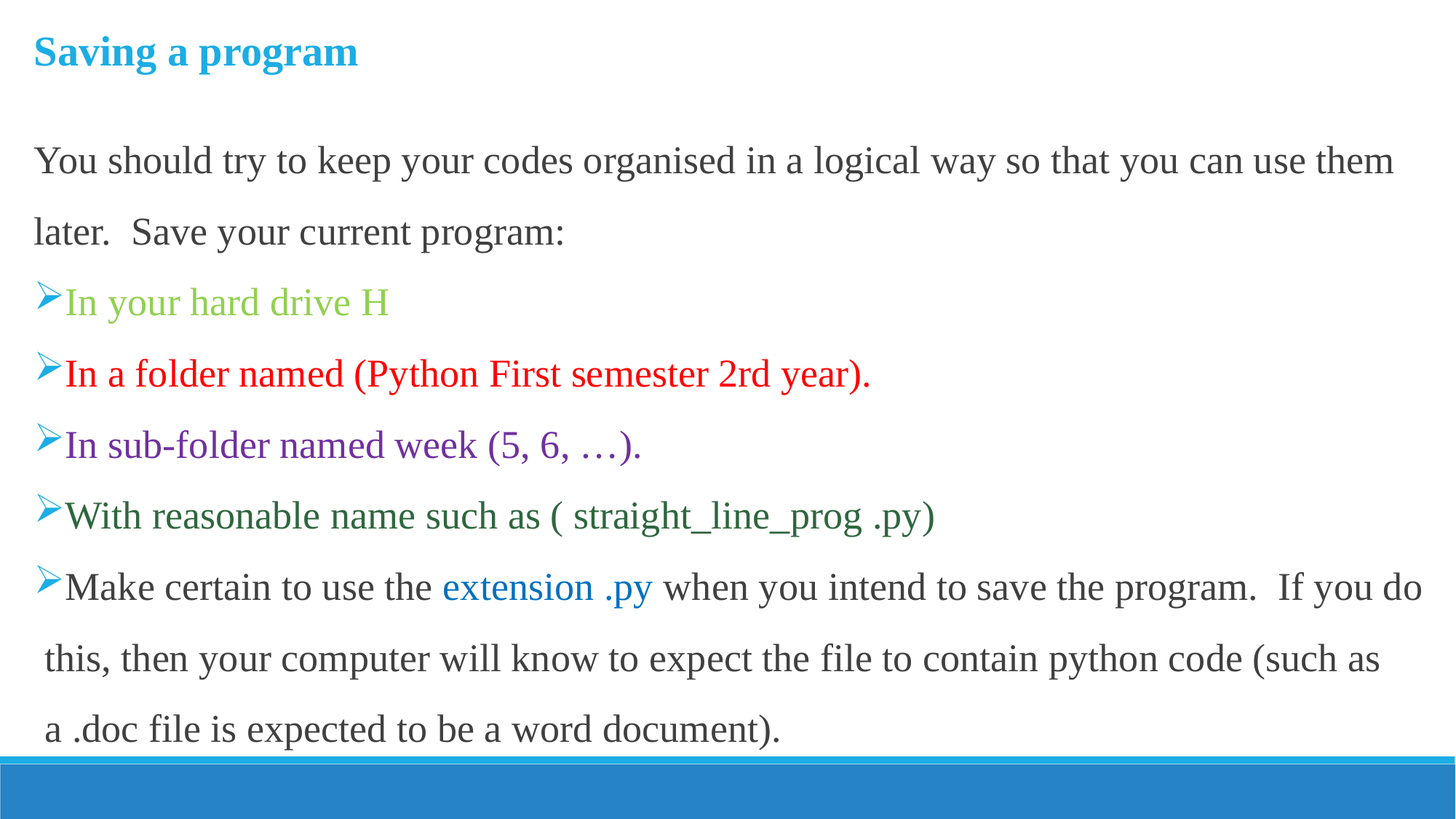

Saving a program

You should try to keep your codes organised in a logical way so that you can use them later.  Save your current program:
In your hard drive H
In a folder named (Python First semester 2rd year).
In sub-folder named week (5, 6, …).
With reasonable name such as ( straight_line_prog .py)
Make certain to use the extension .py when you intend to save the program.  If you do this, then your computer will know to expect the file to contain python code (such as a .doc file is expected to be a word document).